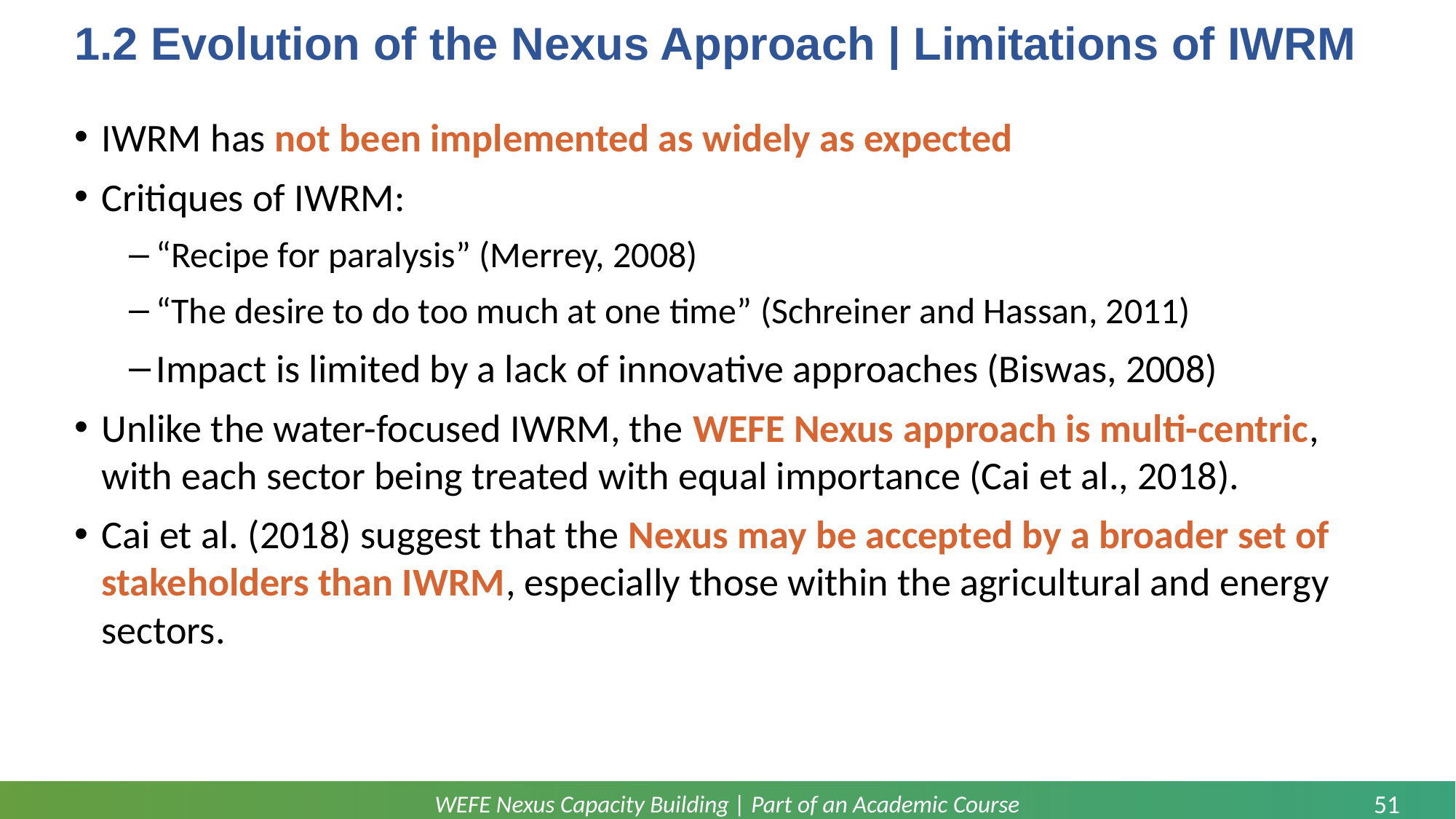

# 1.2 Evolution of the Nexus Approach | Limitations of IWRM
IWRM has not been implemented as widely as expected
Critiques of IWRM:
“Recipe for paralysis” (Merrey, 2008)
“The desire to do too much at one time” (Schreiner and Hassan, 2011)
Impact is limited by a lack of innovative approaches (Biswas, 2008)
Unlike the water-focused IWRM, the WEFE Nexus approach is multi-centric, with each sector being treated with equal importance (Cai et al., 2018).
Cai et al. (2018) suggest that the Nexus may be accepted by a broader set of stakeholders than IWRM, especially those within the agricultural and energy sectors.